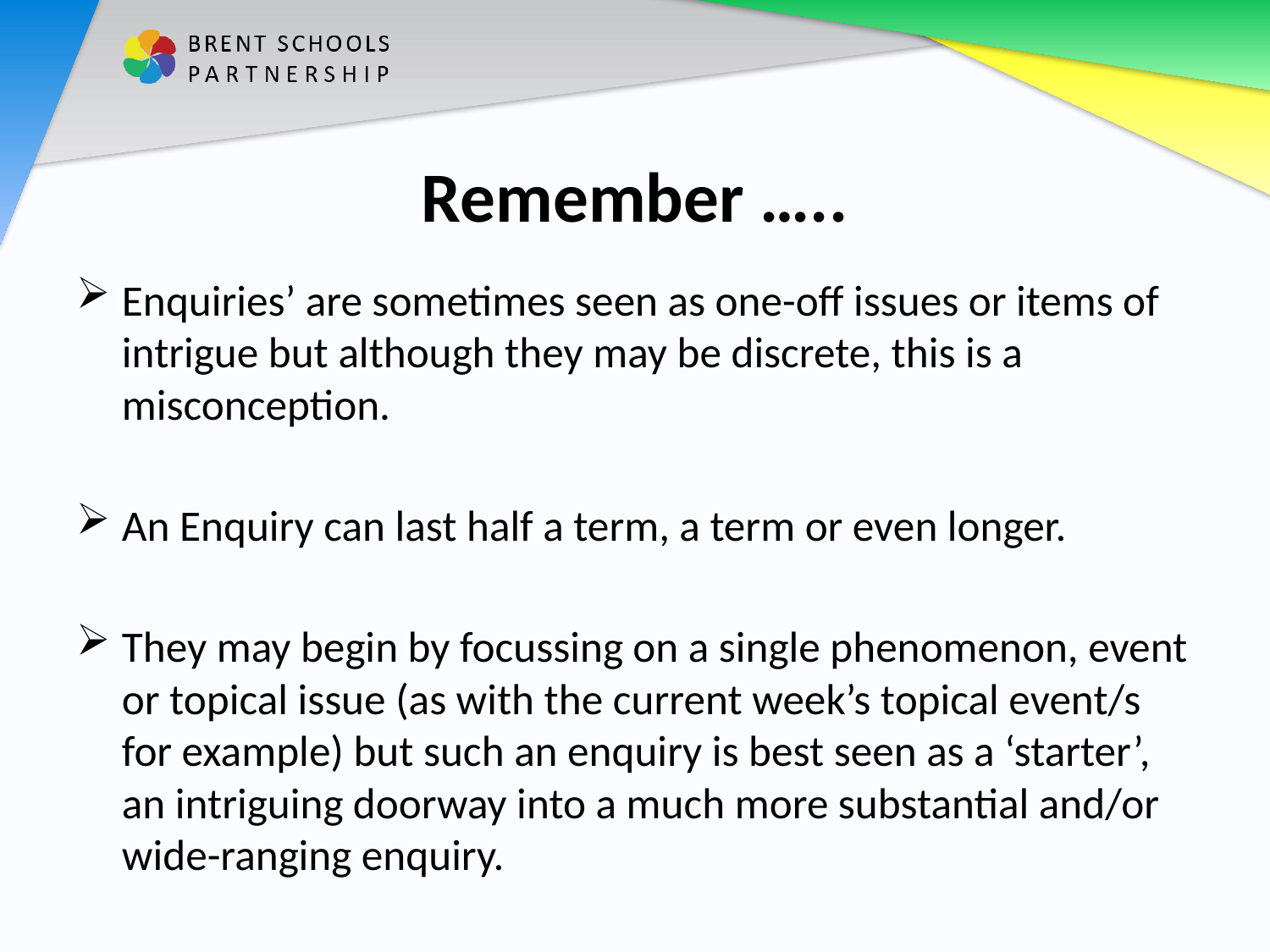

# Remember …..
Enquiries’ are sometimes seen as one-off issues or items of intrigue but although they may be discrete, this is a misconception.

An Enquiry can last half a term, a term or even longer.

They may begin by focussing on a single phenomenon, event or topical issue (as with the current week’s topical event/s for example) but such an enquiry is best seen as a ‘starter’, an intriguing doorway into a much more substantial and/or wide-ranging enquiry.